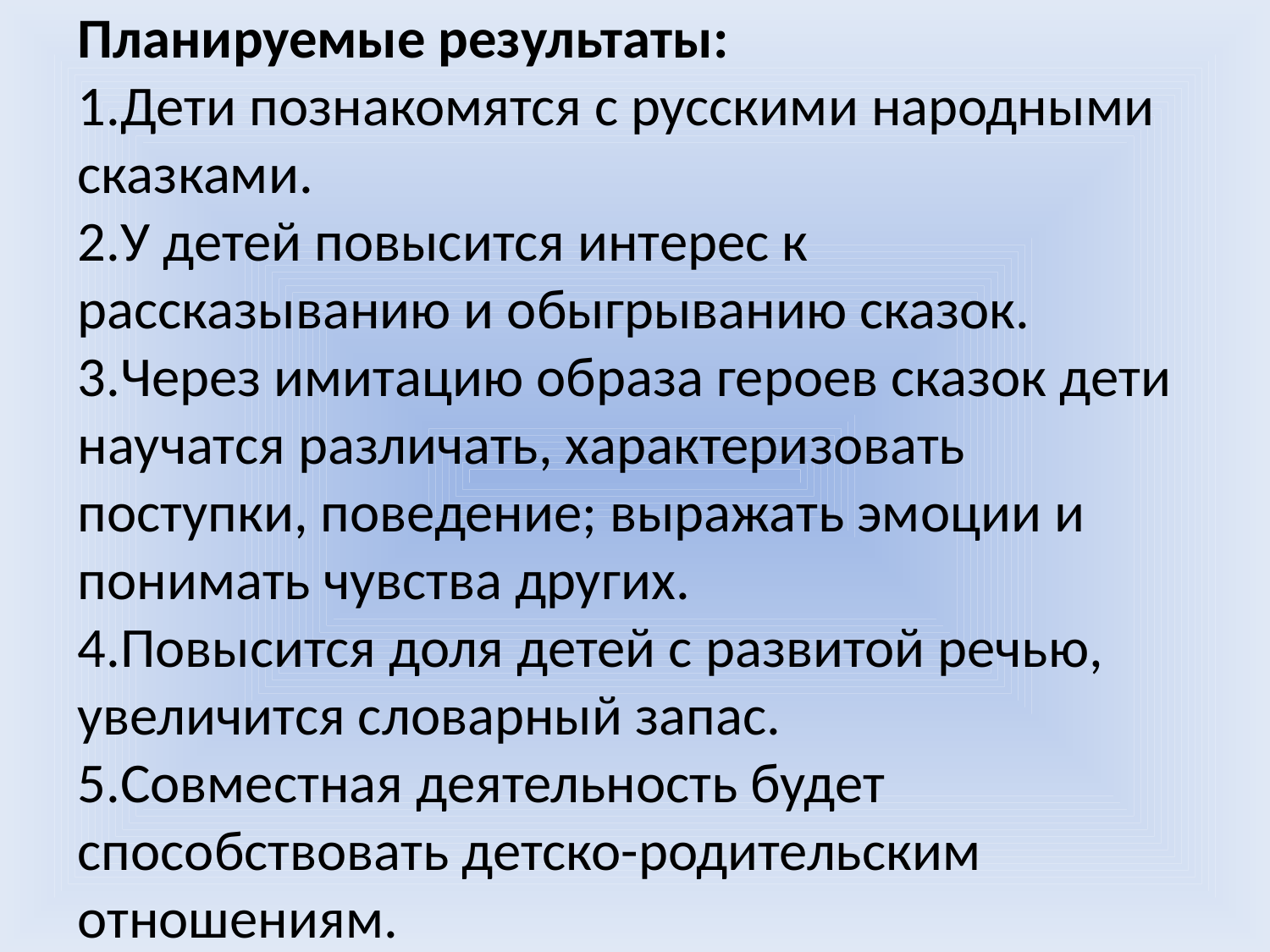

# Планируемые результаты: 1.Дети познакомятся с русскими народными сказками. 2.У детей повысится интерес к рассказыванию и обыгрыванию сказок. 3.Через имитацию образа героев сказок дети научатся различать, характеризовать поступки, поведение; выражать эмоции и понимать чувства других. 4.Повысится доля детей с развитой речью, увеличится словарный запас. 5.Совместная деятельность будет способствовать детско-родительским отношениям.